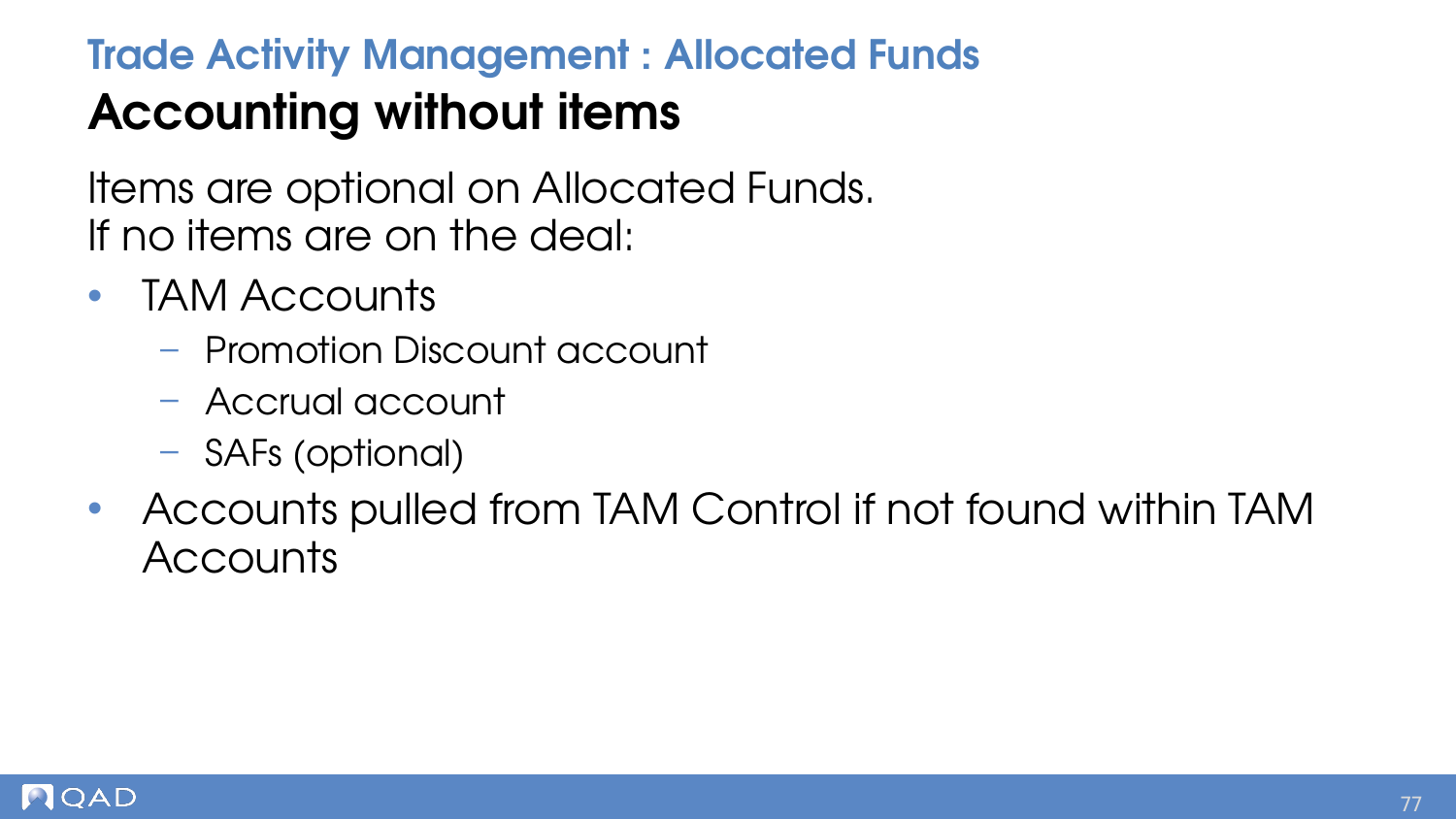

Trade Activity Management : Allocated Funds
Accounting without items
Items are optional on Allocated Funds.
If no items are on the deal:
TAM Accounts
Promotion Discount account
Accrual account
SAFs (optional)
Accounts pulled from TAM Control if not found within TAM Accounts

77